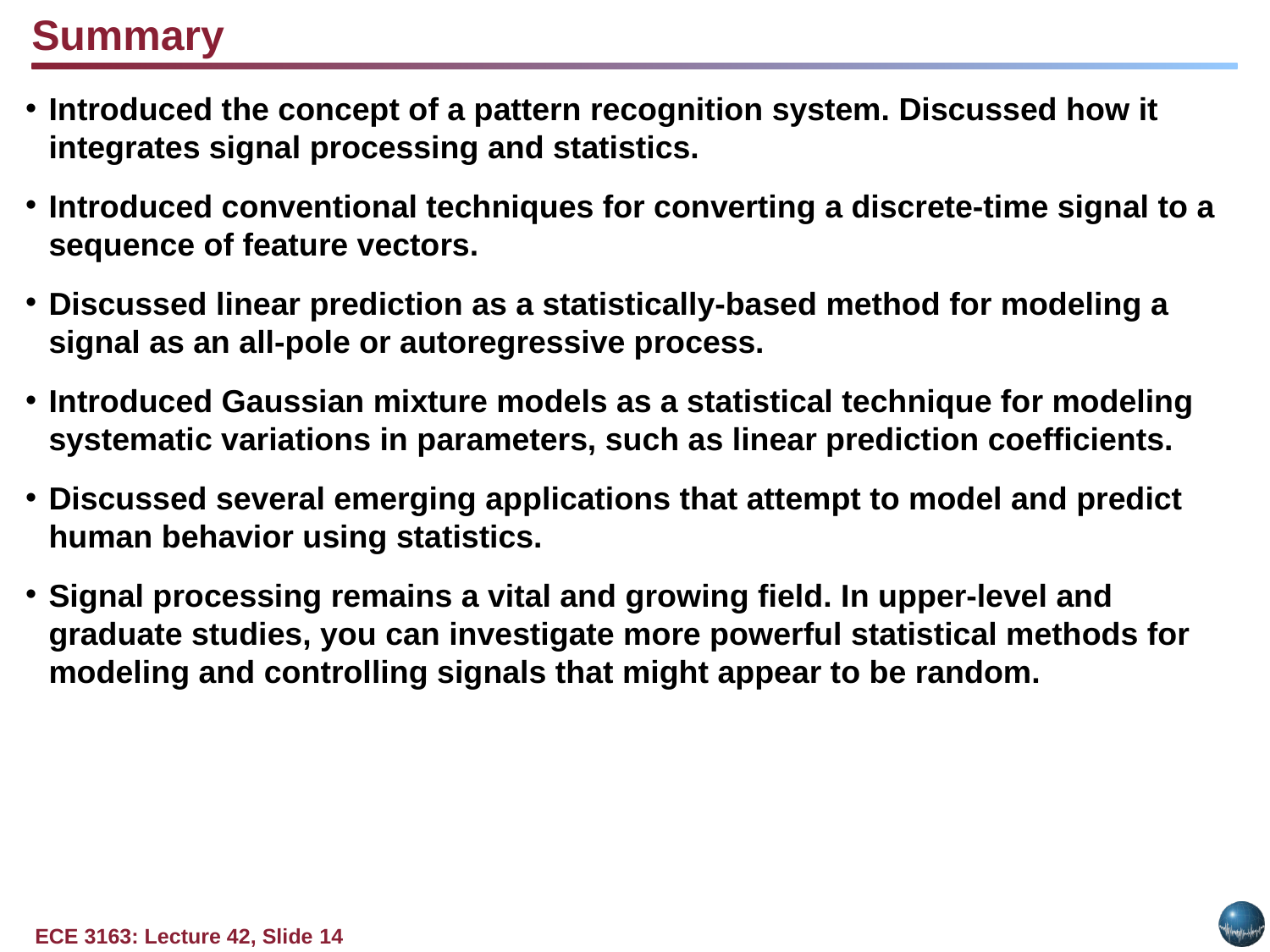

Summary
Introduced the concept of a pattern recognition system. Discussed how it integrates signal processing and statistics.
Introduced conventional techniques for converting a discrete-time signal to a sequence of feature vectors.
Discussed linear prediction as a statistically-based method for modeling a signal as an all-pole or autoregressive process.
Introduced Gaussian mixture models as a statistical technique for modeling systematic variations in parameters, such as linear prediction coefficients.
Discussed several emerging applications that attempt to model and predict human behavior using statistics.
Signal processing remains a vital and growing field. In upper-level and graduate studies, you can investigate more powerful statistical methods for modeling and controlling signals that might appear to be random.